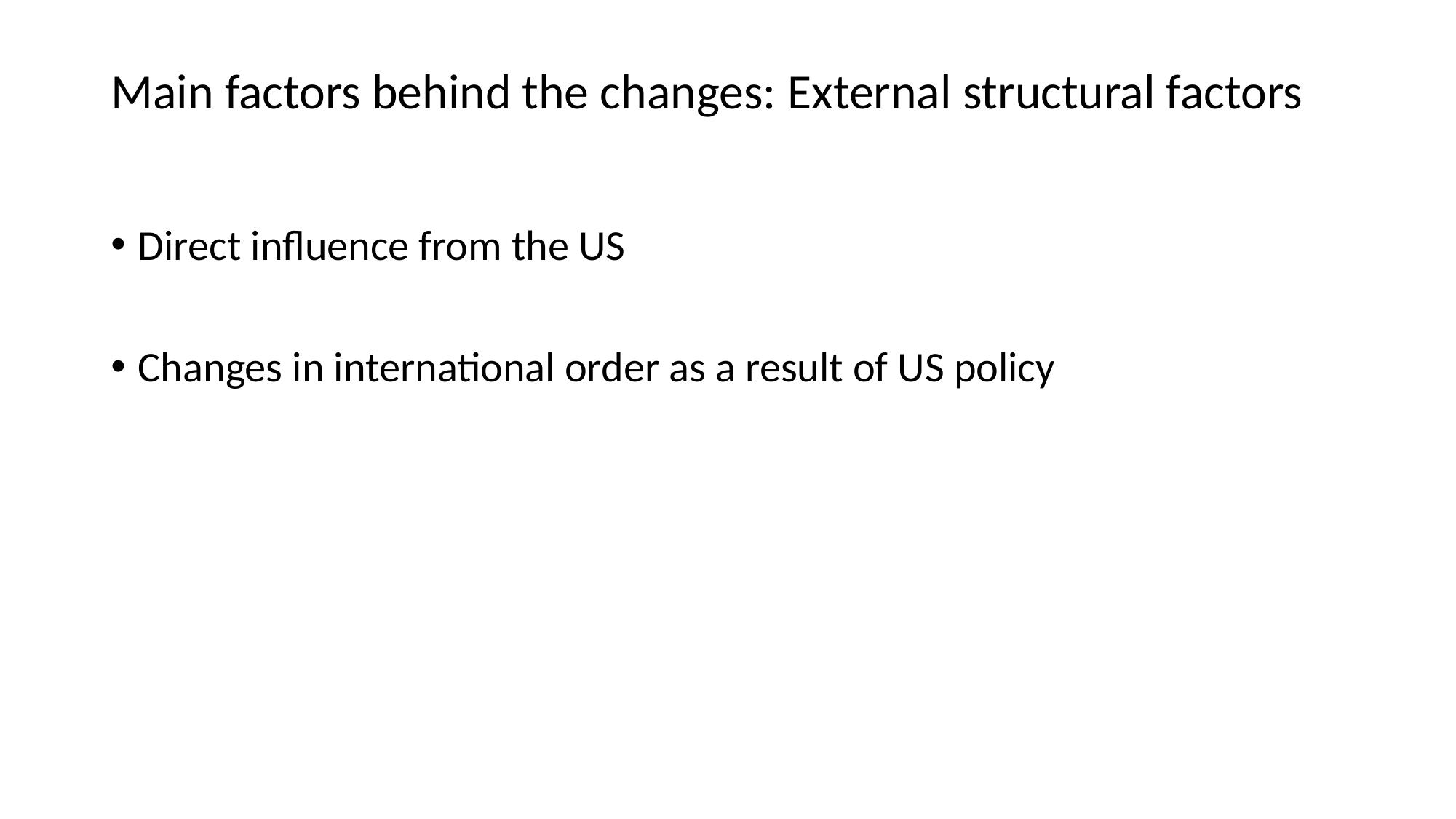

# Main factors behind the changes: External structural factors
Direct influence from the US

Changes in international order as a result of US policy